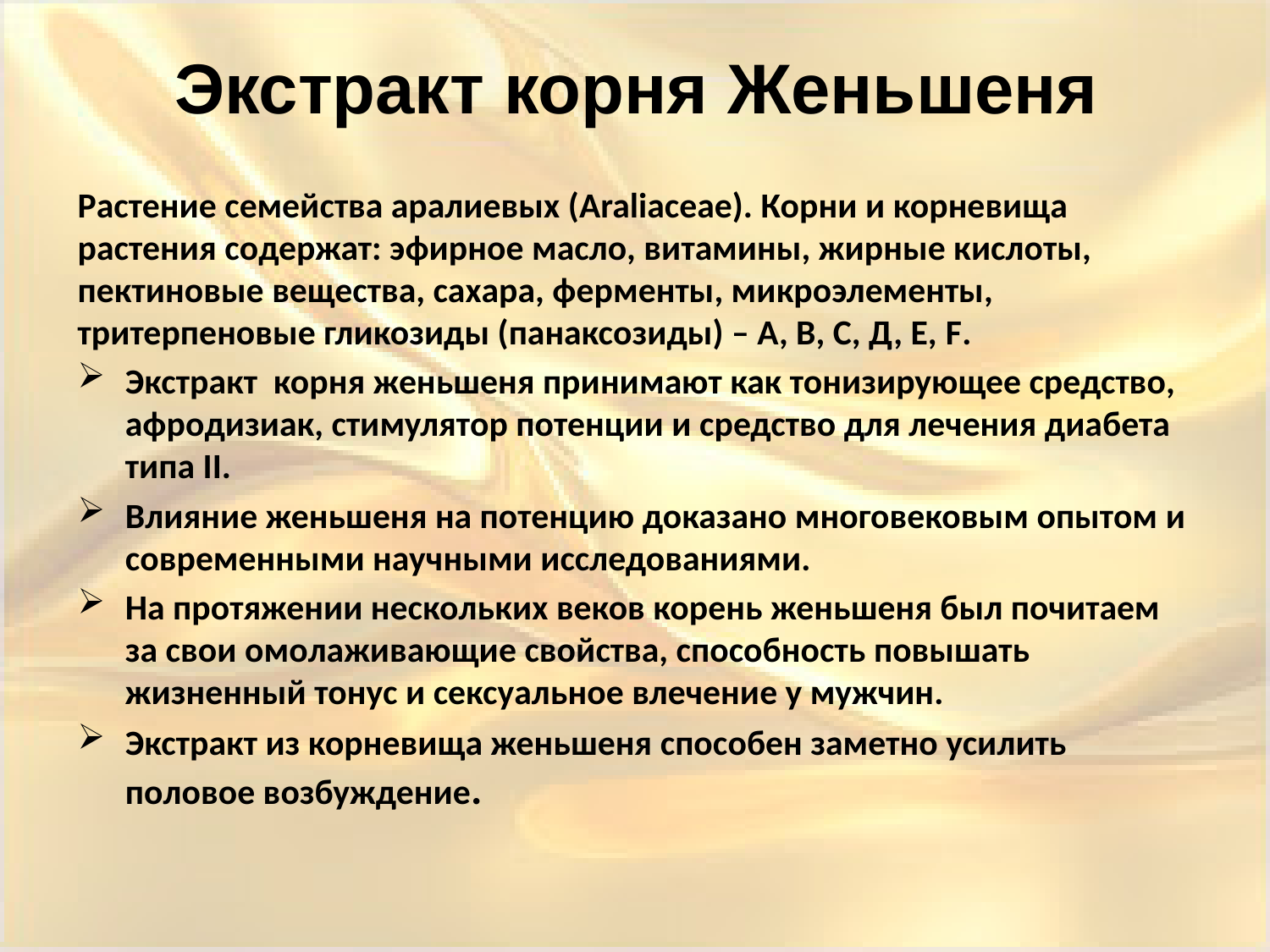

# Экстракт корня Женьшеня
Растение семейства аралиевых (Araliaceae). Корни и корневища растения содержат: эфирное масло, витамины, жирные кислоты, пектиновые вещества, сахара, ферменты, микроэлементы, тритерпеновые гликозиды (панаксозиды) – А, В, С, Д, Е, F.
Экстракт  корня женьшеня принимают как тонизирующее средство, афродизиак, стимулятор потенции и средство для лечения диабета типа II.
Влияние женьшеня на потенцию доказано многовековым опытом и современными научными исследованиями.
На протяжении нескольких веков корень женьшеня был почитаем за свои омолаживающие свойства, способность повышать жизненный тонус и сексуальное влечение у мужчин.
Экстракт из корневища женьшеня способен заметно усилить половое возбуждение.